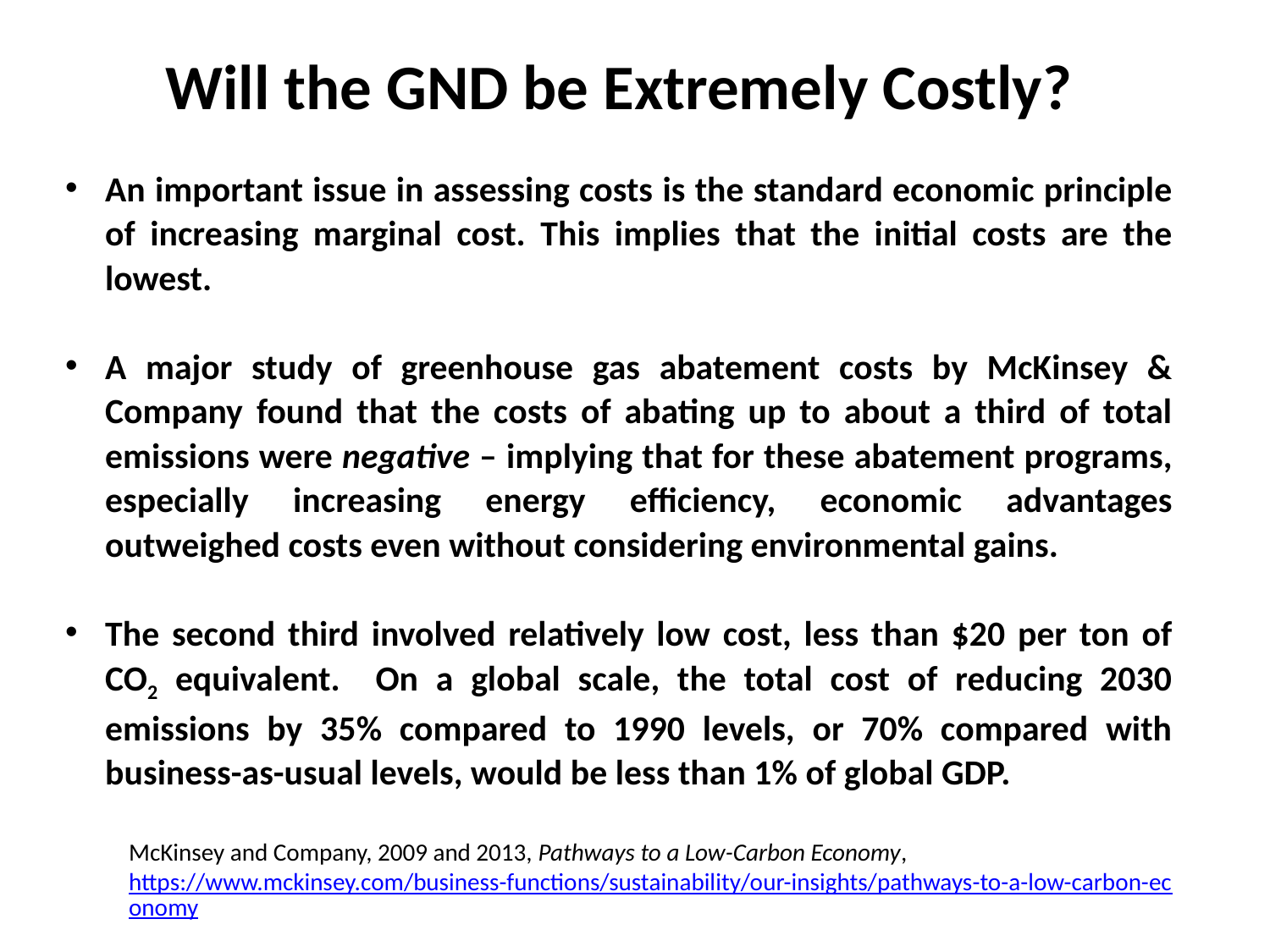

Will the GND be Extremely Costly?
An important issue in assessing costs is the standard economic principle of increasing marginal cost. This implies that the initial costs are the lowest.

A major study of greenhouse gas abatement costs by McKinsey & Company found that the costs of abating up to about a third of total emissions were negative – implying that for these abatement programs, especially increasing energy efficiency, economic advantages outweighed costs even without considering environmental gains.

The second third involved relatively low cost, less than $20 per ton of CO2 equivalent.  On a global scale, the total cost of reducing 2030 emissions by 35% compared to 1990 levels, or 70% compared with business-as-usual levels, would be less than 1% of global GDP.

McKinsey and Company, 2009 and 2013, Pathways to a Low-Carbon Economy, https://www.mckinsey.com/business-functions/sustainability/our-insights/pathways-to-a-low-carbon-economy